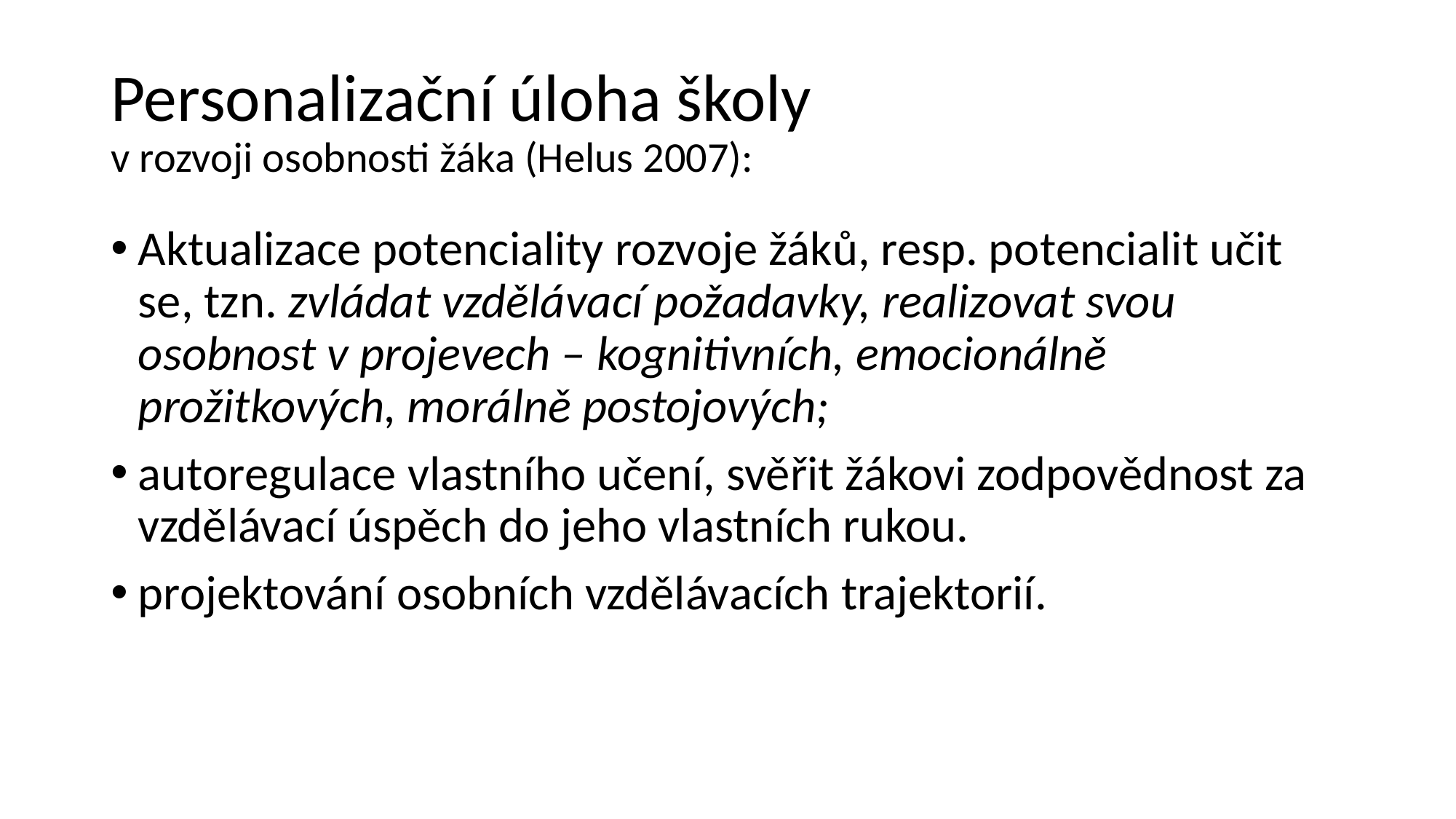

# Personalizační úloha školy v rozvoji osobnosti žáka (Helus 2007):
Aktualizace potenciality rozvoje žáků, resp. potencialit učit se, tzn. zvládat vzdělávací požadavky, realizovat svou osobnost v projevech – kognitivních, emocionálně prožitkových, morálně postojových;
autoregulace vlastního učení, svěřit žákovi zodpovědnost za vzdělávací úspěch do jeho vlastních rukou.
projektování osobních vzdělávacích trajektorií.